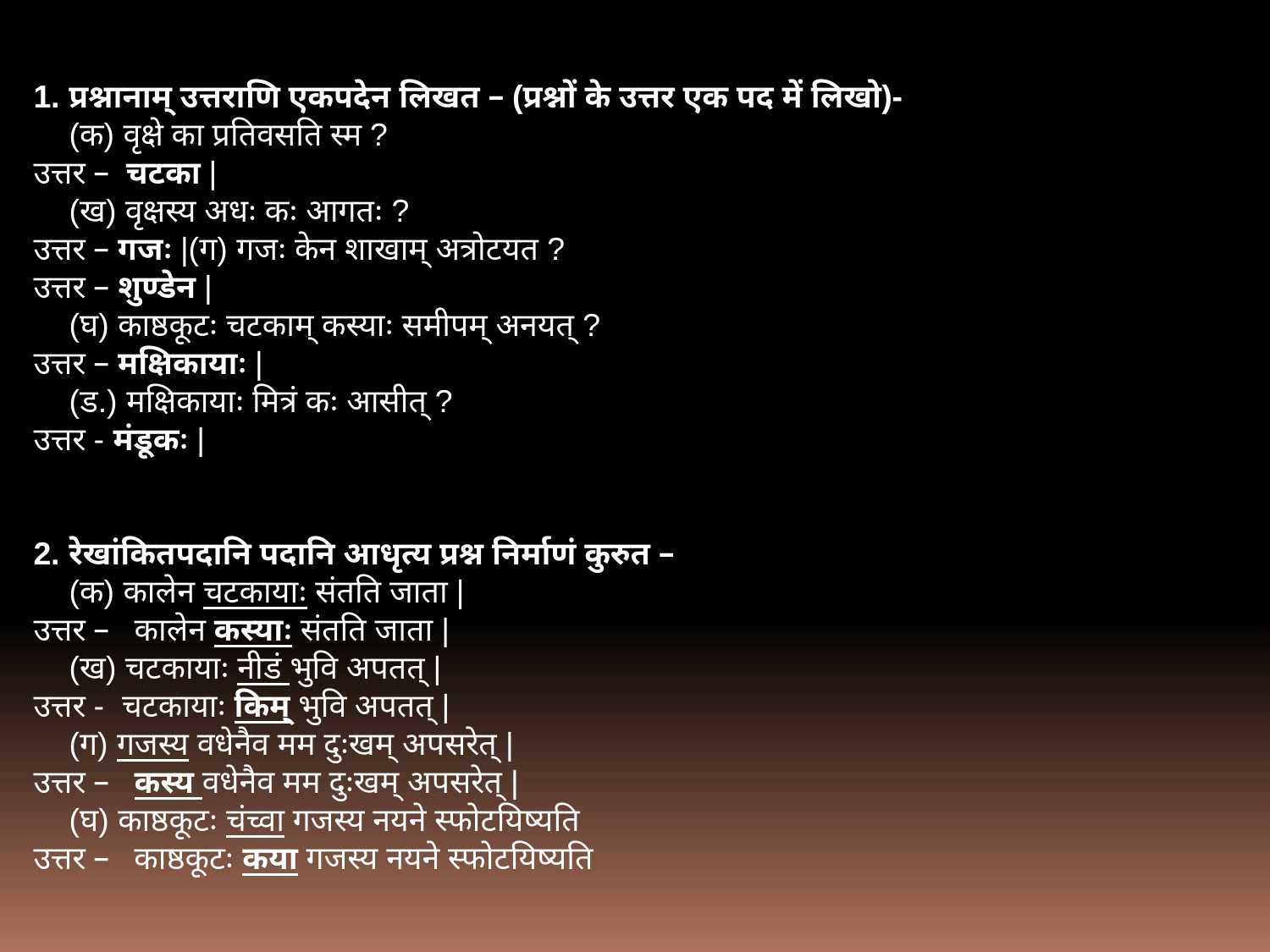

1. प्रश्नानाम् उत्तराणि एकपदेन लिखत – (प्रश्नों के उत्तर एक पद में लिखो)-
    (क) वृक्षे का प्रतिवसति स्म ?
उत्तर –  चटका |
    (ख) वृक्षस्य अधः कः आगतः ?
उत्तर – गजः |(ग) गजः केन शाखाम् अत्रोटयत ?
उत्तर – शुण्डेन |
    (घ) काष्ठकूटः चटकाम् कस्याः समीपम् अनयत् ?
उत्तर – मक्षिकायाः |
    (ड.) मक्षिकायाः मित्रं कः आसीत् ?
उत्तर - मंडूकः |

2. रेखांकितपदानि पदानि आधृत्य प्रश्न निर्माणं कुरुत –
    (क) कालेन चटकायाः संतति जाता |
उत्तर –   कालेन कस्याः संतति जाता |
    (ख) चटकायाः नीडं भुवि अपतत् |
उत्तर -  चटकायाः किम् भुवि अपतत् |
    (ग) गजस्य वधेनैव मम दुःखम् अपसरेत् |
उत्तर –   कस्य वधेनैव मम दुःखम् अपसरेत् |
    (घ) काष्ठकूटः चंच्वा गजस्य नयने स्फोटयिष्यति
उत्तर –   काष्ठकूटः कया गजस्य नयने स्फोटयिष्यति